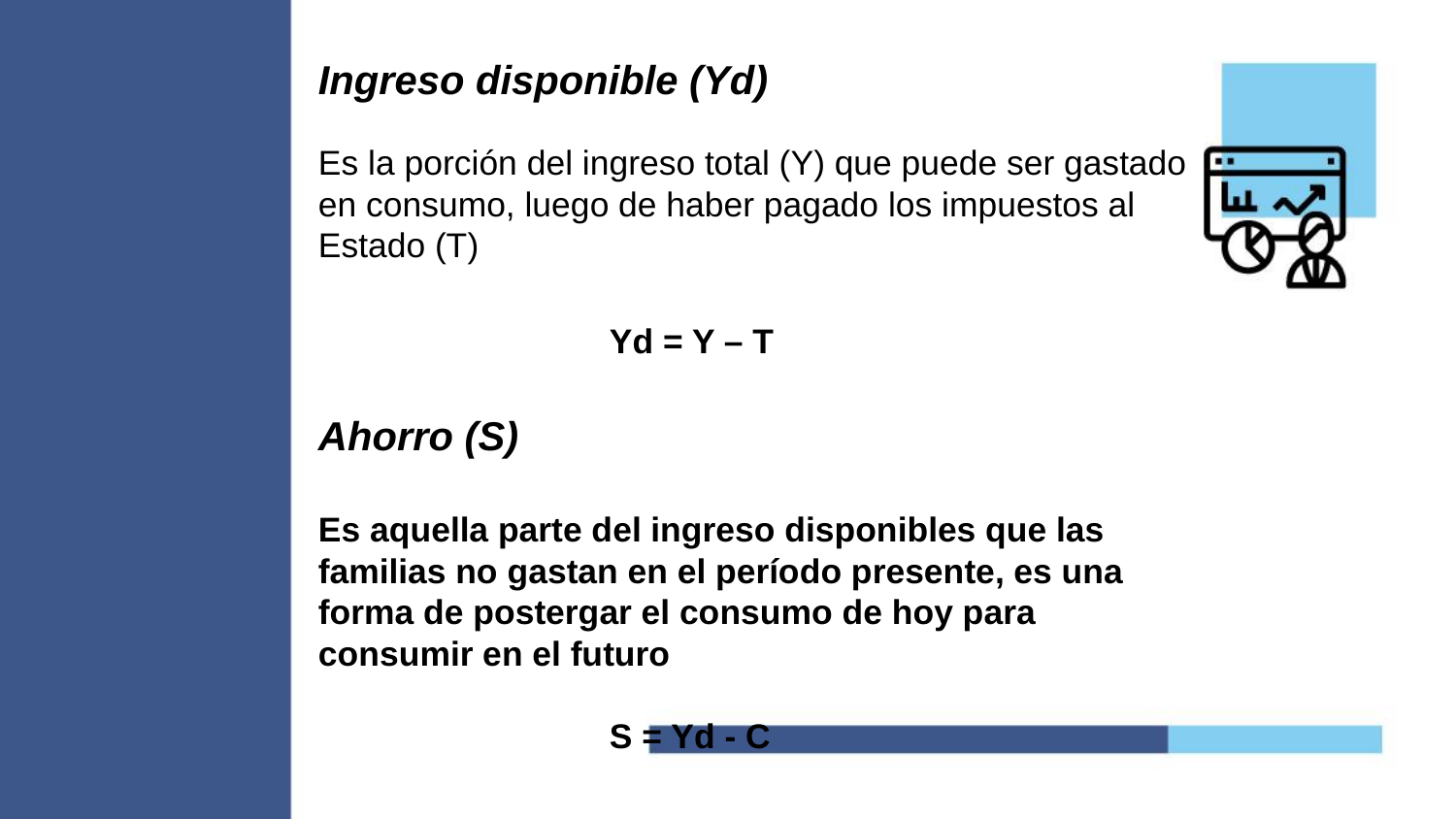

# Ingreso disponible (Yd) Es la porción del ingreso total (Y) que puede ser gastado en consumo, luego de haber pagado los impuestos al Estado (T) Yd = Y – T Ahorro (S) Es aquella parte del ingreso disponibles que las familias no gastan en el período presente, es una forma de postergar el consumo de hoy para consumir en el futuro S = Yd - C